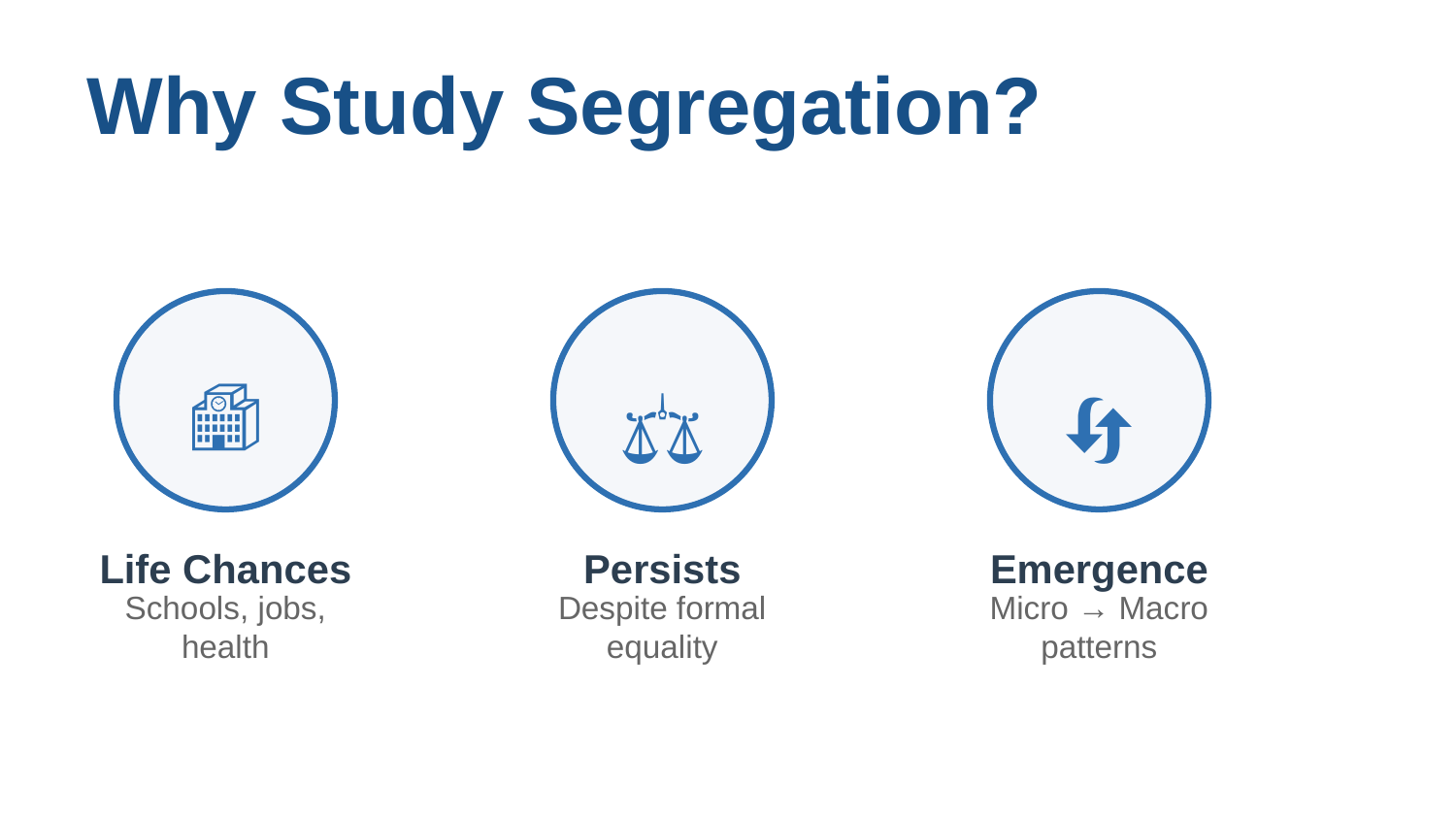

Why Study Segregation?

🏫
⚖️
🔄
Life Chances
Persists
Emergence
Schools, jobs, health
Despite formal equality
Micro → Macro patterns